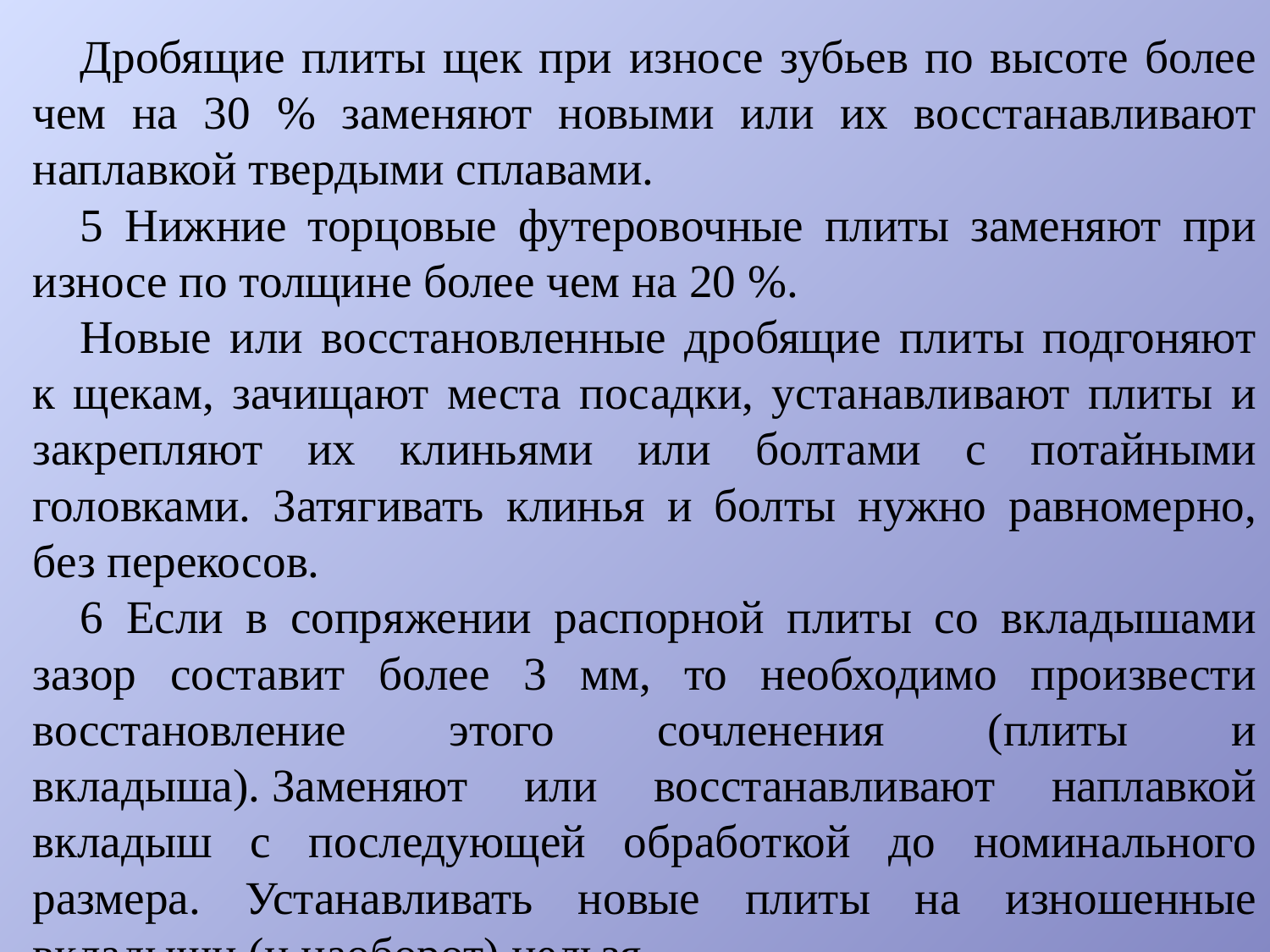

Дробящие плиты щек при износе зубьев по высоте более чем на 30 % заменяют новыми или их восстанавливают наплавкой твердыми сплавами.
5 Нижние торцовые футеровочные плиты заменяют при износе по толщине более чем на 20 %.
Новые или восстановленные дробящие плиты подгоняют к щекам, зачищают места посадки, устанавливают плиты и закрепляют их клиньями или болтами с потайными головками. Затягивать клинья и болты нужно равномерно, без перекосов.
6 Если в сопряжении распорной плиты со вкладышами зазор составит более 3 мм, то необходимо произвести восстановление этого сочленения (плиты и вкладыша). Заменяют или восстанавливают наплавкой вкладыш с последующей обработкой до номинального размера. Устанавливать новые плиты на изношенные вкладыши (и наоборот) нельзя.